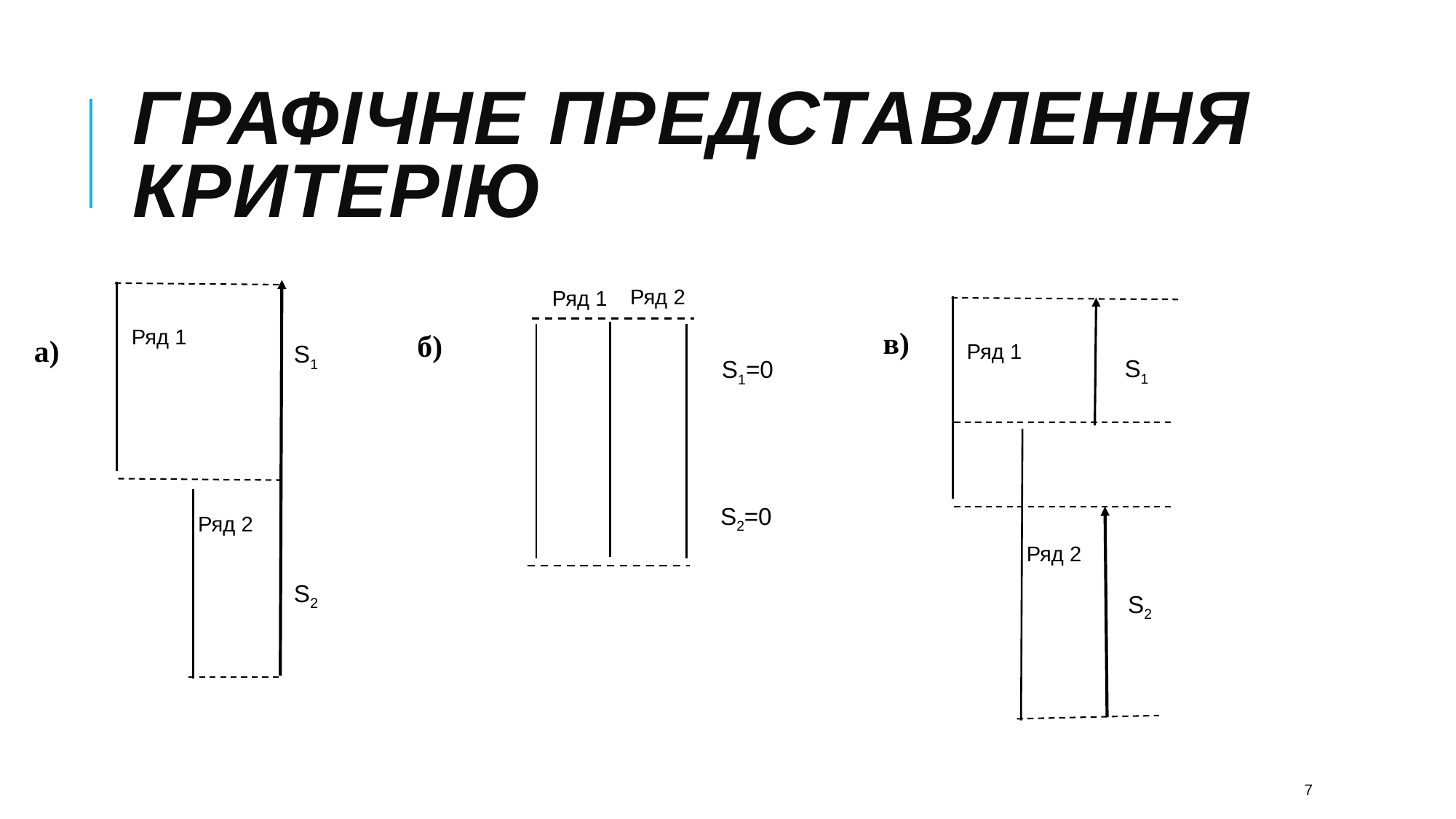

# Графічне представлення критерію

Ряд 2
Ряд 1
  S1=0
  S2=0
Ряд 1
Ряд 2
  S1
  S2

в)

б)

Ряд 1
  S1
  S2
Ряд 2

а)

7